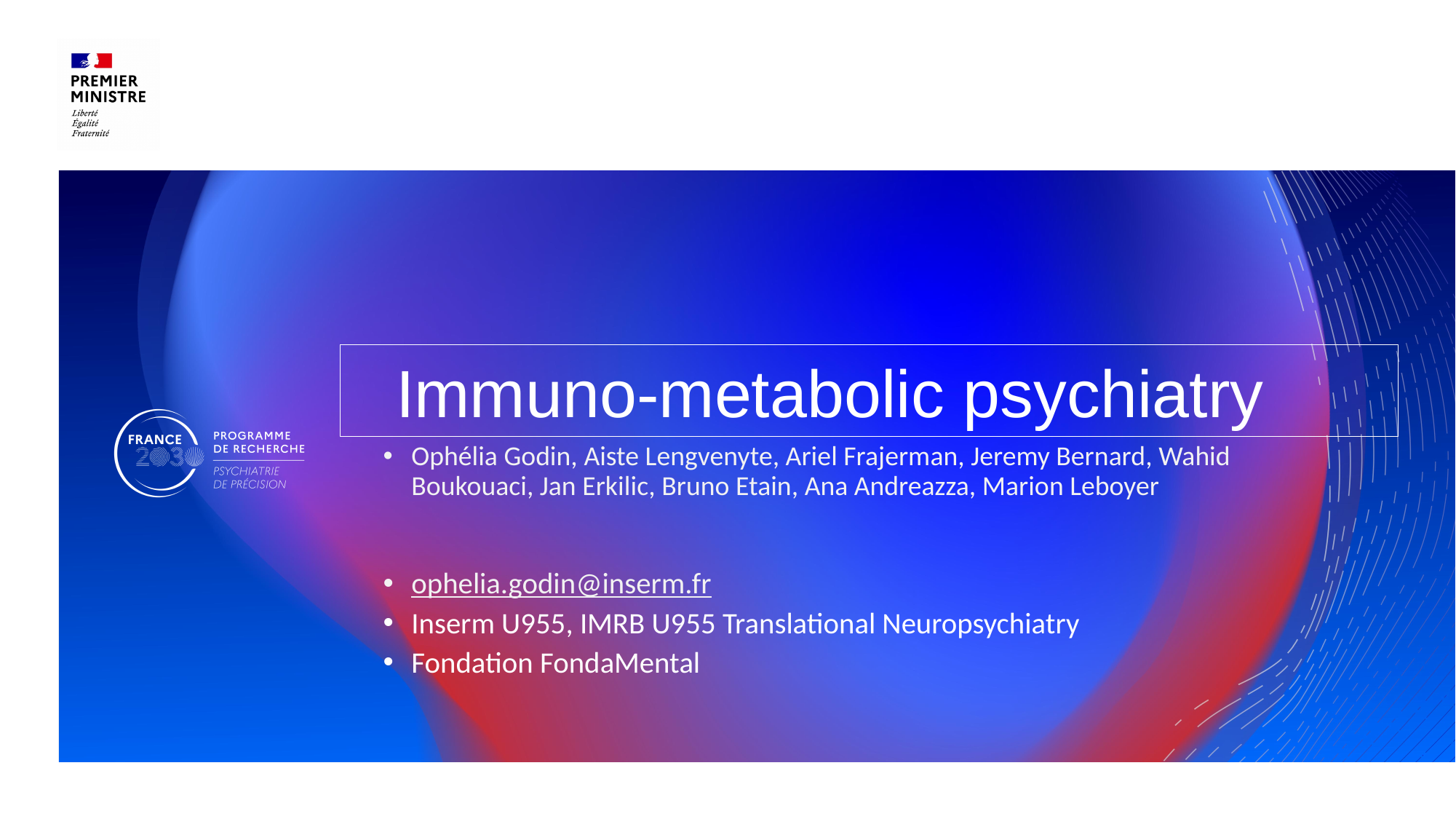

# Immuno-metabolic psychiatry
Ophélia Godin, Aiste Lengvenyte, Ariel Frajerman, Jeremy Bernard, Wahid Boukouaci, Jan Erkilic, Bruno Etain, Ana Andreazza, Marion Leboyer

ophelia.godin@inserm.fr
Inserm U955, IMRB U955 Translational Neuropsychiatry
Fondation FondaMental
02/04/2026
1